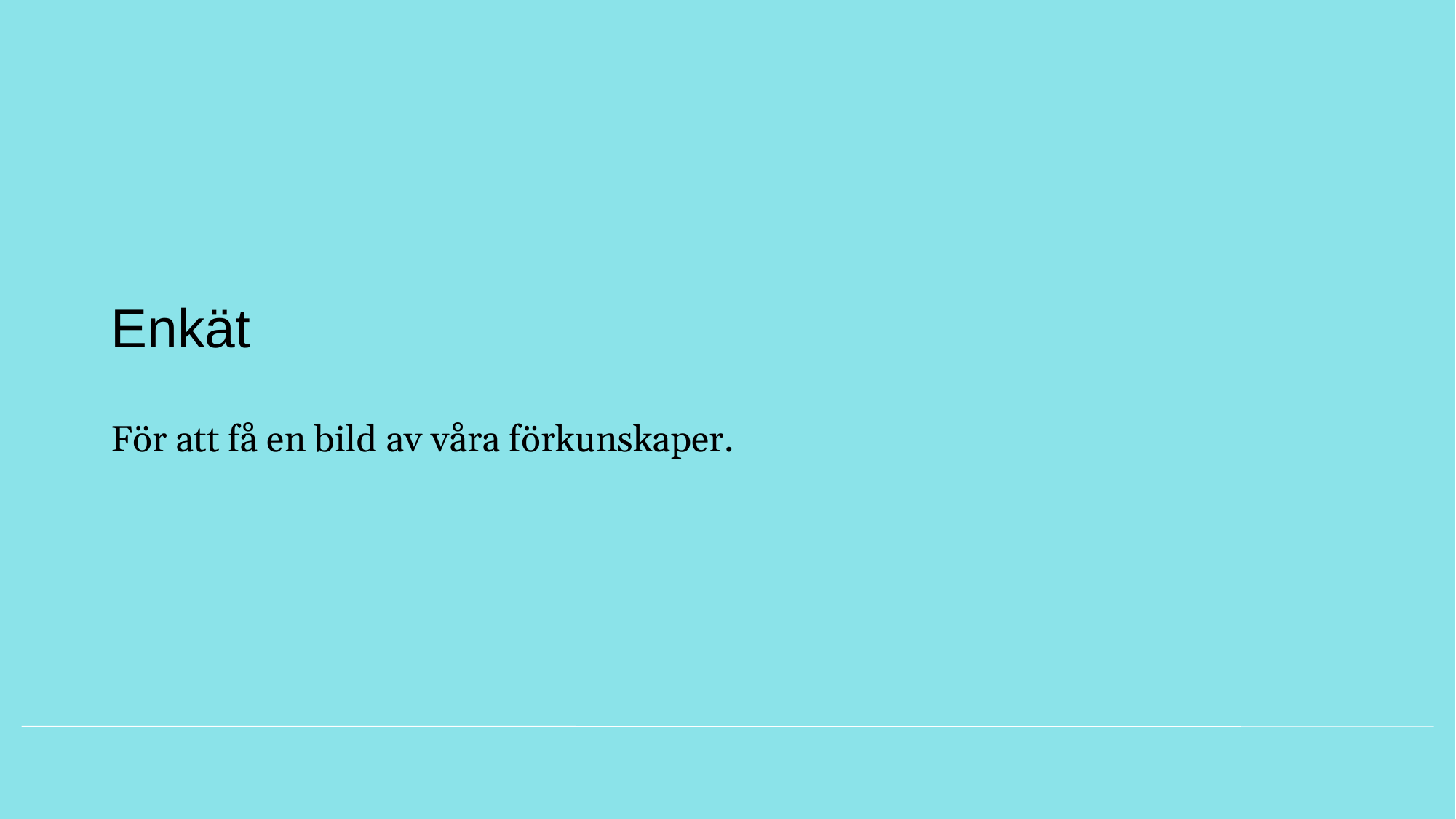

# Enkät
För att få en bild av våra förkunskaper.